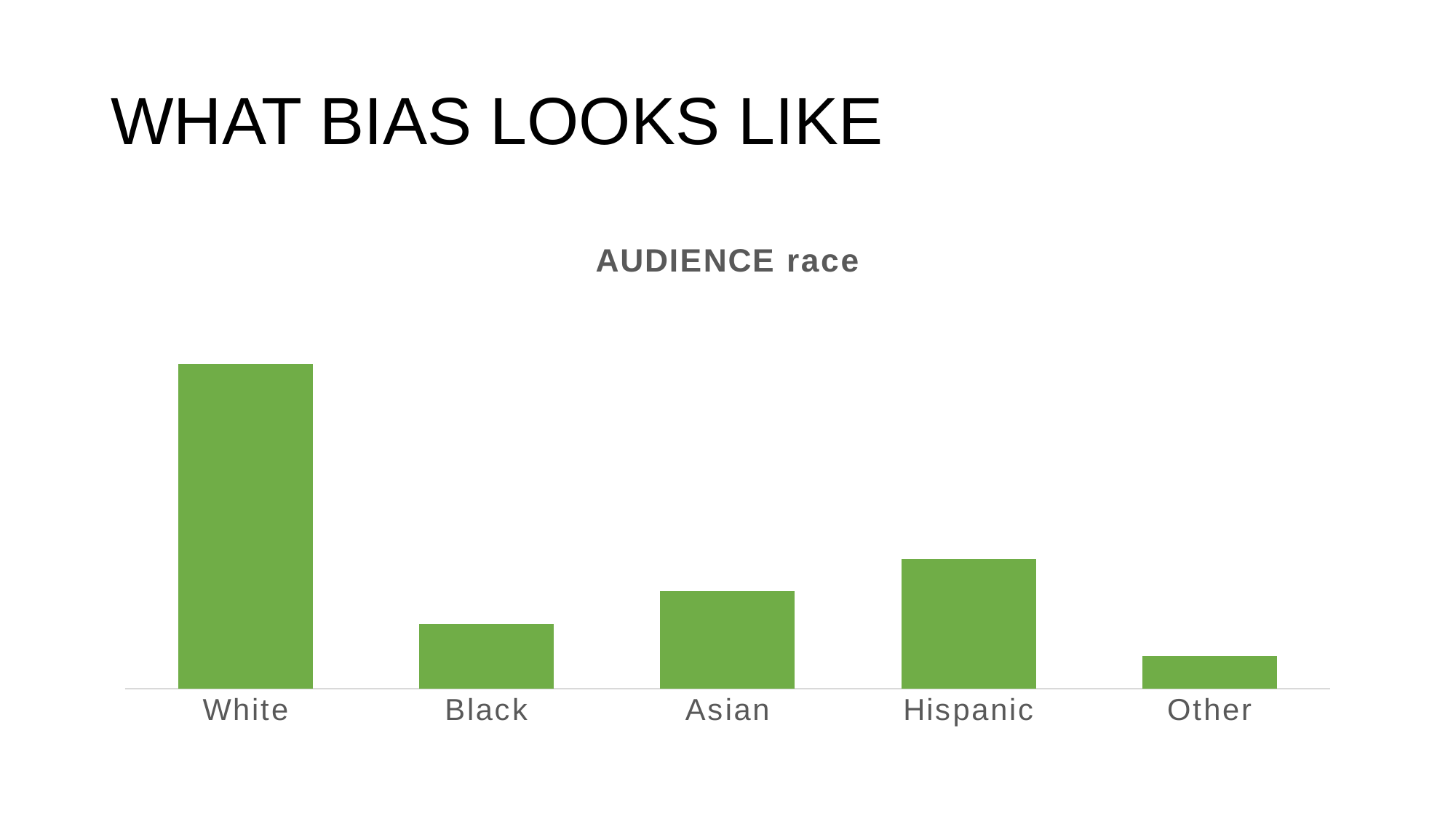

# WHAT BIAS LOOKS LIKE

### Chart: AUDIENCE race

| Category | Series 1 |
|---|---|
| White | 10.0 |
| Black | 2.0 |
| Asian | 3.0 |
| Hispanic | 4.0 |
| Other | 1.0 |